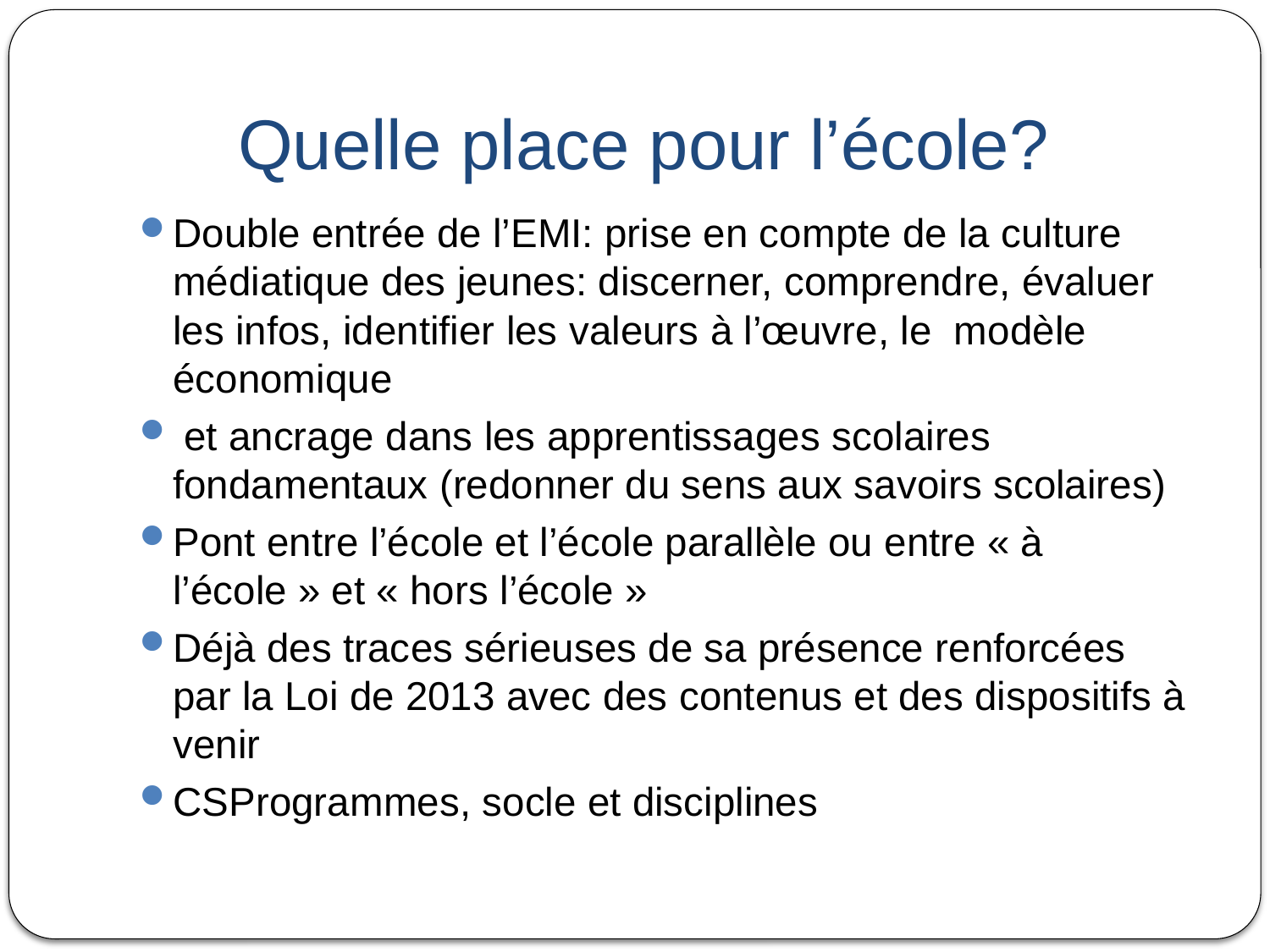

# Quelle place pour l’école?
Double entrée de l’EMI: prise en compte de la culture médiatique des jeunes: discerner, comprendre, évaluer les infos, identifier les valeurs à l’œuvre, le  modèle économique
 et ancrage dans les apprentissages scolaires fondamentaux (redonner du sens aux savoirs scolaires)
Pont entre l’école et l’école parallèle ou entre « à l’école » et « hors l’école »
Déjà des traces sérieuses de sa présence renforcées par la Loi de 2013 avec des contenus et des dispositifs à venir
CSProgrammes, socle et disciplines